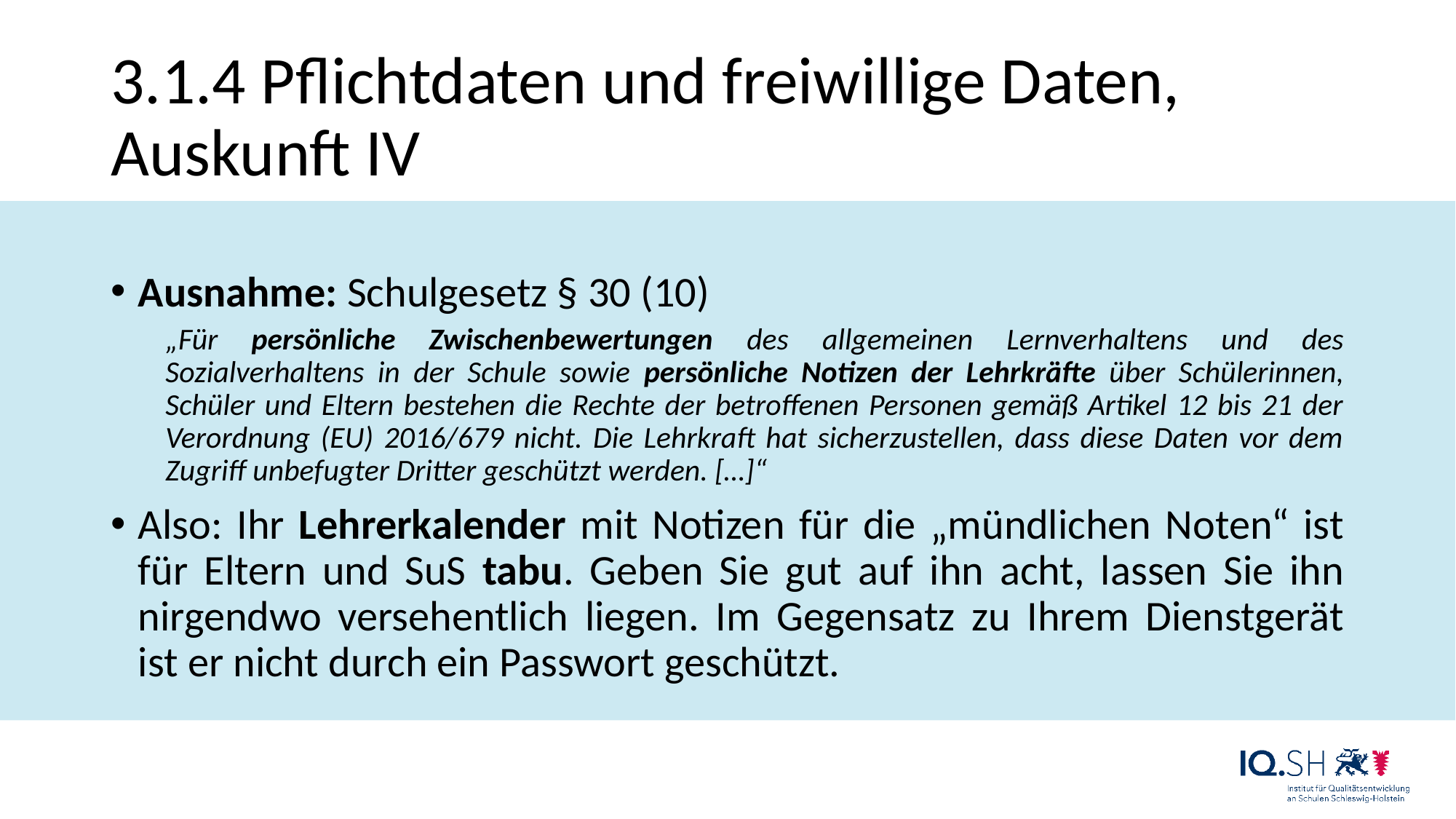

3.1.4 Pflichtdaten und freiwillige Daten, Auskunft IV
Ausnahme: Schulgesetz § 30 (10)
„Für persönliche Zwischenbewertungen des allgemeinen Lernverhaltens und des Sozialverhaltens in der Schule sowie persönliche Notizen der Lehrkräfte über Schülerinnen, Schüler und Eltern bestehen die Rechte der betroffenen Personen gemäß Artikel 12 bis 21 der Verordnung (EU) 2016/679 nicht. Die Lehrkraft hat sicherzustellen, dass diese Daten vor dem Zugriff unbefugter Dritter geschützt werden. […]“
Also: Ihr Lehrerkalender mit Notizen für die „mündlichen Noten“ ist für Eltern und SuS tabu. Geben Sie gut auf ihn acht, lassen Sie ihn nirgendwo versehentlich liegen. Im Gegensatz zu Ihrem Dienstgerät ist er nicht durch ein Passwort geschützt.